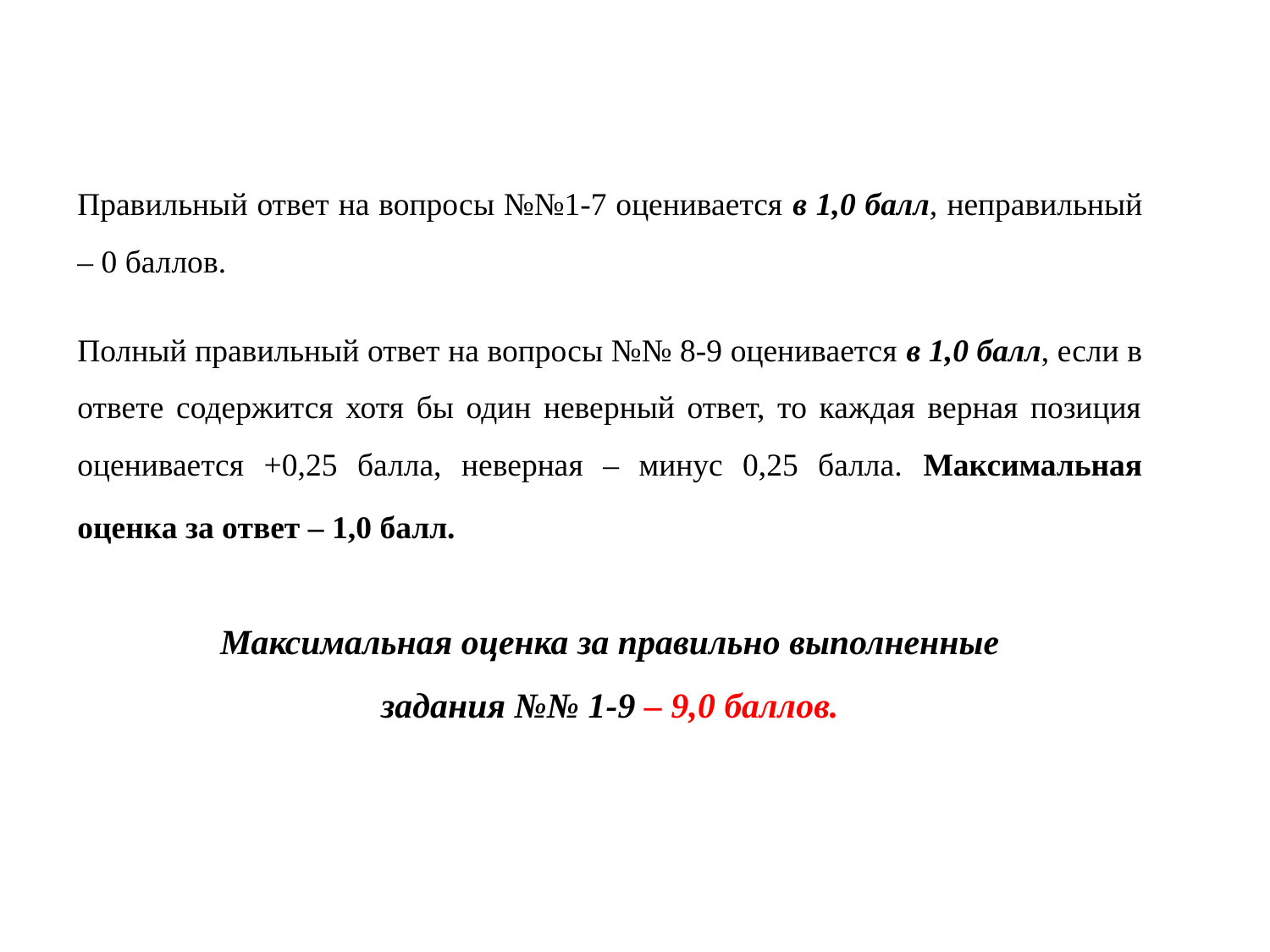

Правильный ответ на вопросы №№1-7 оценивается в 1,0 балл, неправильный – 0 баллов.
Полный правильный ответ на вопросы №№ 8-9 оценивается в 1,0 балл, если в ответе содержится хотя бы один неверный ответ, то каждая верная позиция оценивается +0,25 балла, неверная – минус 0,25 балла. Максимальная оценка за ответ – 1,0 балл.
 Максимальная оценка за правильно выполненные
задания №№ 1-9 – 9,0 баллов.